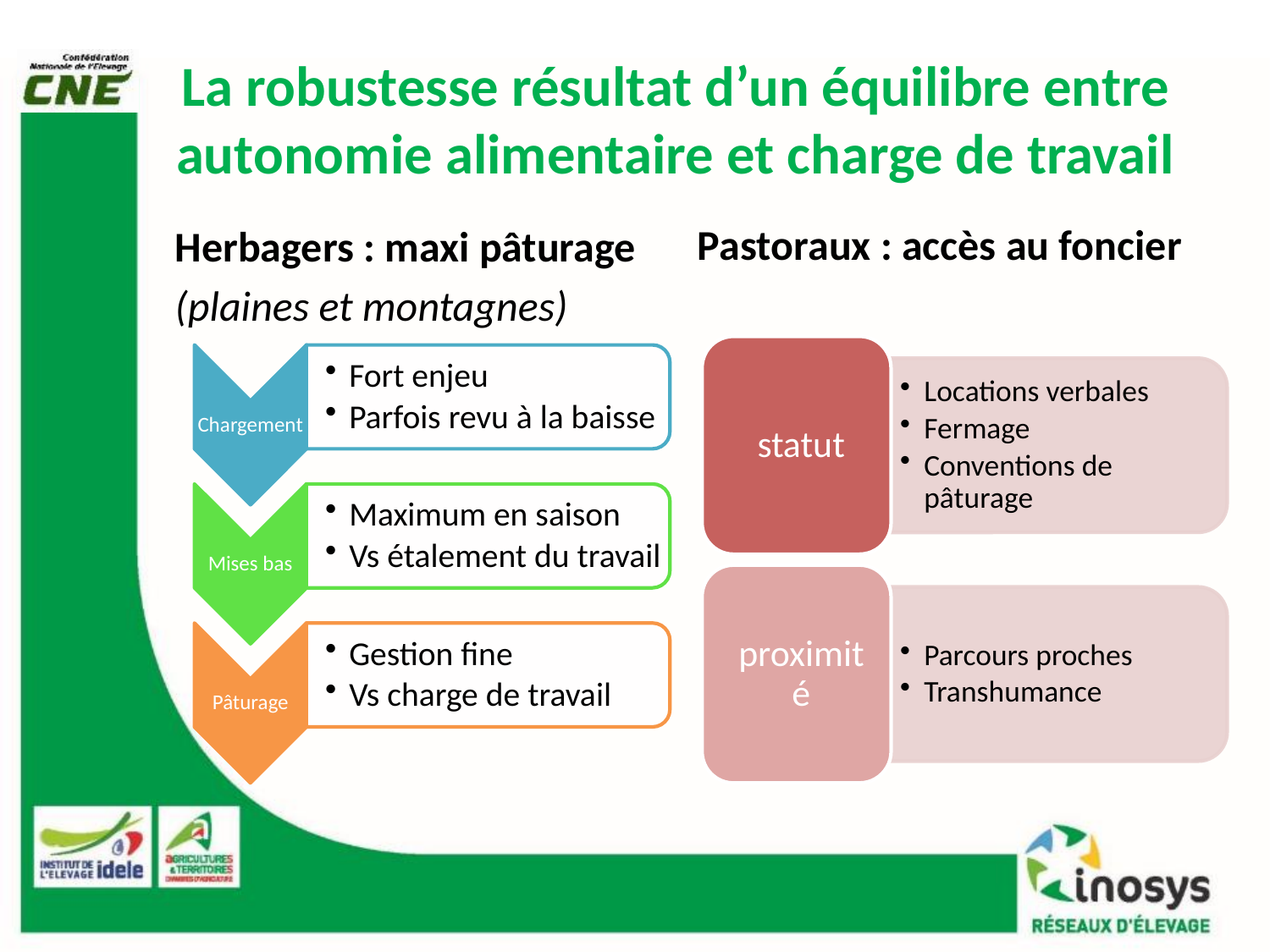

# La robustesse résultat d’un équilibre entre autonomie alimentaire et charge de travail
Pastoraux : accès au foncier

Herbagers : maxi pâturage
(plaines et montagnes)

Locations verbales
Fermage
Conventions de pâturage
statut
Parcours proches
Transhumance
proximité
Chargement
Fort enjeu
Parfois revu à la baisse
Mises bas
Maximum en saison
Vs étalement du travail
Pâturage
Gestion fine
Vs charge de travail